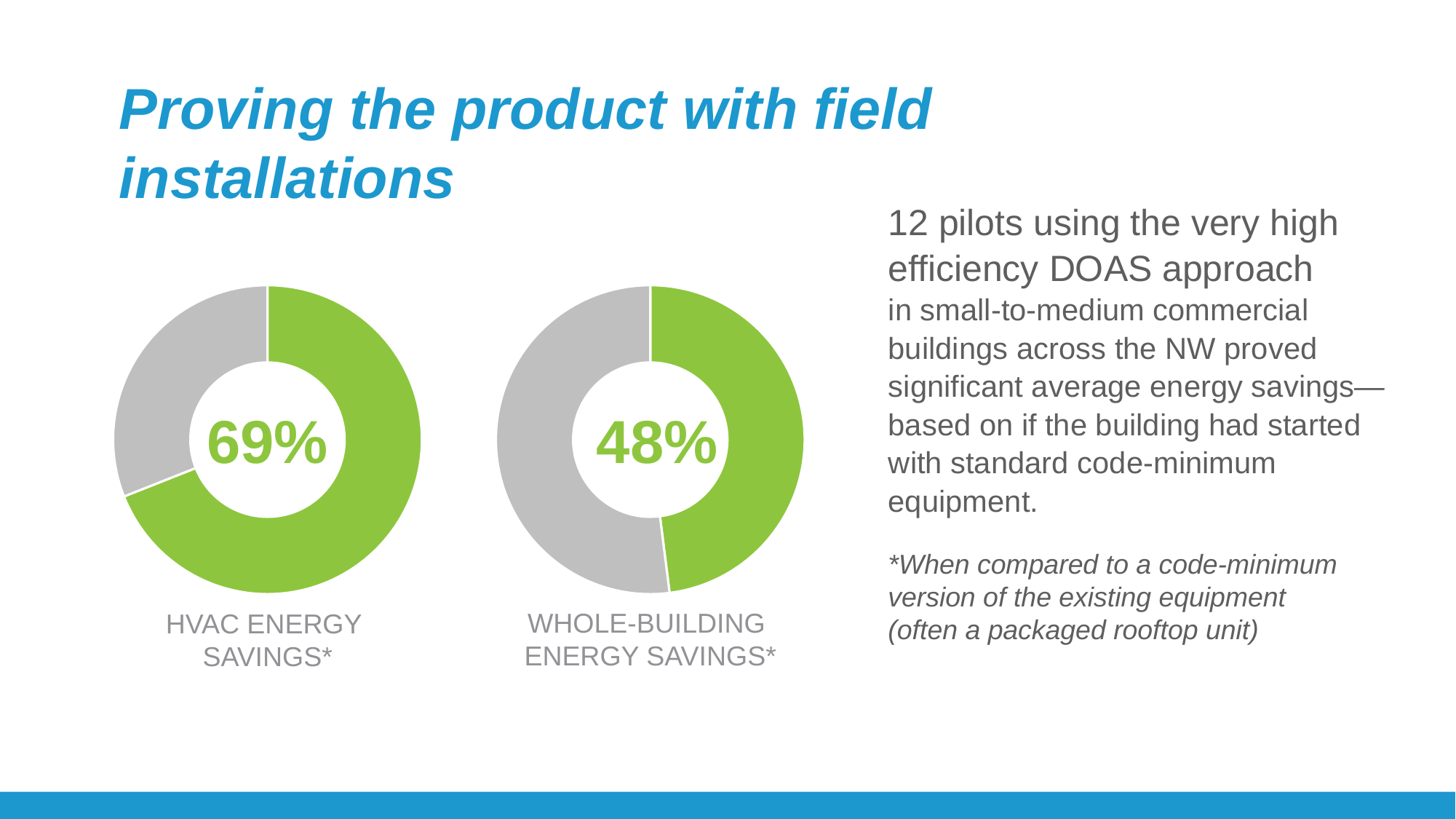

# Proving the product with field installations

12 pilots using the very high efficiency DOAS approach
in small-to-medium commercial buildings across the NW proved significant average energy savings—based on if the building had started with standard code-minimum equipment.

### Chart

| Category | Sales |
|---|---|
| savings | 69.0 |
| other | 31.0 |

### Chart

| Category | Sales |
|---|---|
| savings | 48.0 |
| other | 52.0 |
69%
48%
*When compared to a code-minimum version of the existing equipment (often a packaged rooftop unit)
WHOLE-BUILDING
ENERGY SAVINGS*
HVAC ENERGY
SAVINGS*